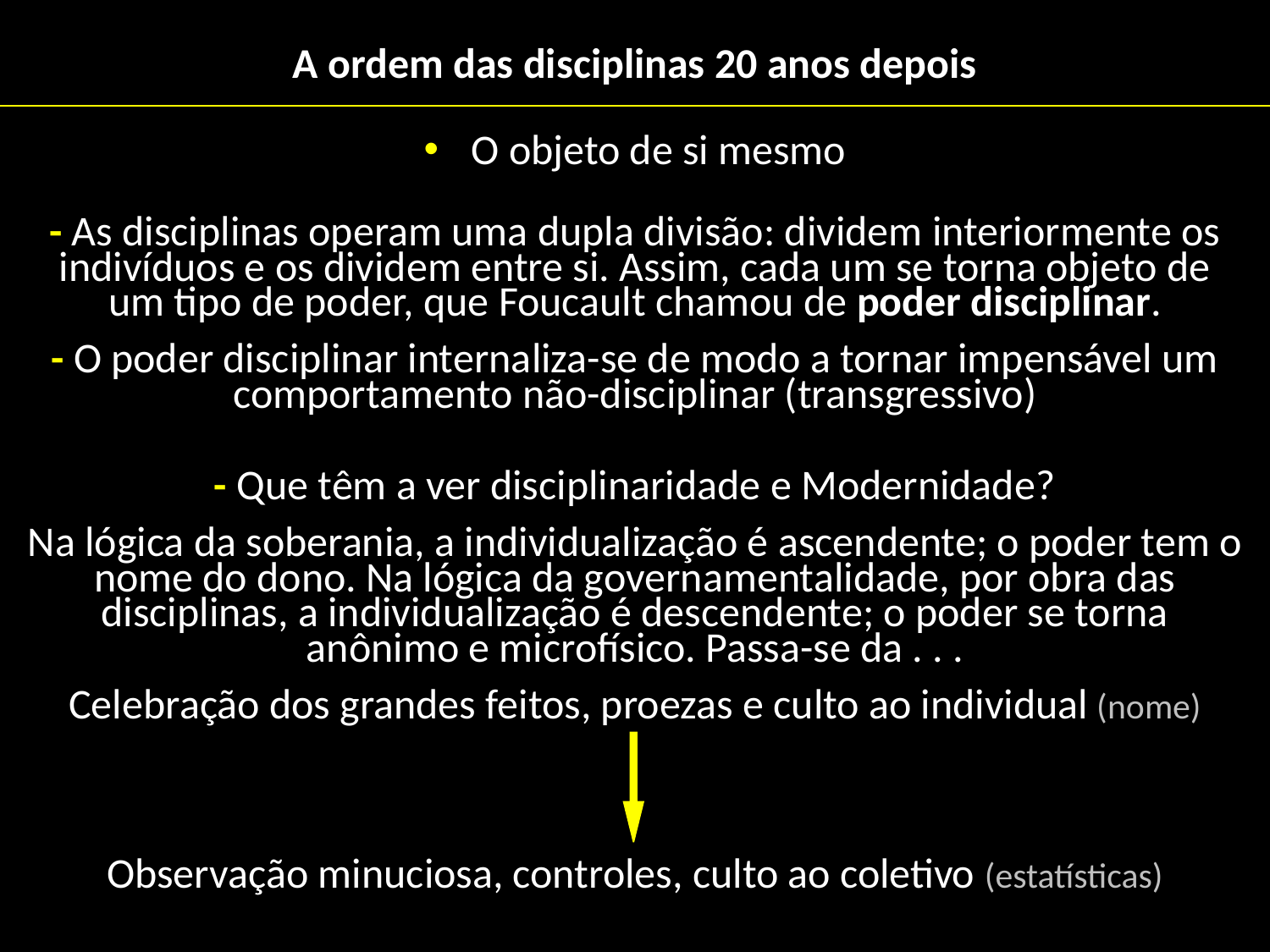

# A ordem das disciplinas 20 anos depois
O objeto de si mesmo

- As disciplinas operam uma dupla divisão: dividem interiormente os indivíduos e os dividem entre si. Assim, cada um se torna objeto de um tipo de poder, que Foucault chamou de poder disciplinar.
- O poder disciplinar internaliza-se de modo a tornar impensável um comportamento não-disciplinar (transgressivo)

- Que têm a ver disciplinaridade e Modernidade?
Na lógica da soberania, a individualização é ascendente; o poder tem o nome do dono. Na lógica da governamentalidade, por obra das disciplinas, a individualização é descendente; o poder se torna anônimo e microfísico. Passa-se da . . .
Celebração dos grandes feitos, proezas e culto ao individual (nome)

Observação minuciosa, controles, culto ao coletivo (estatísticas)